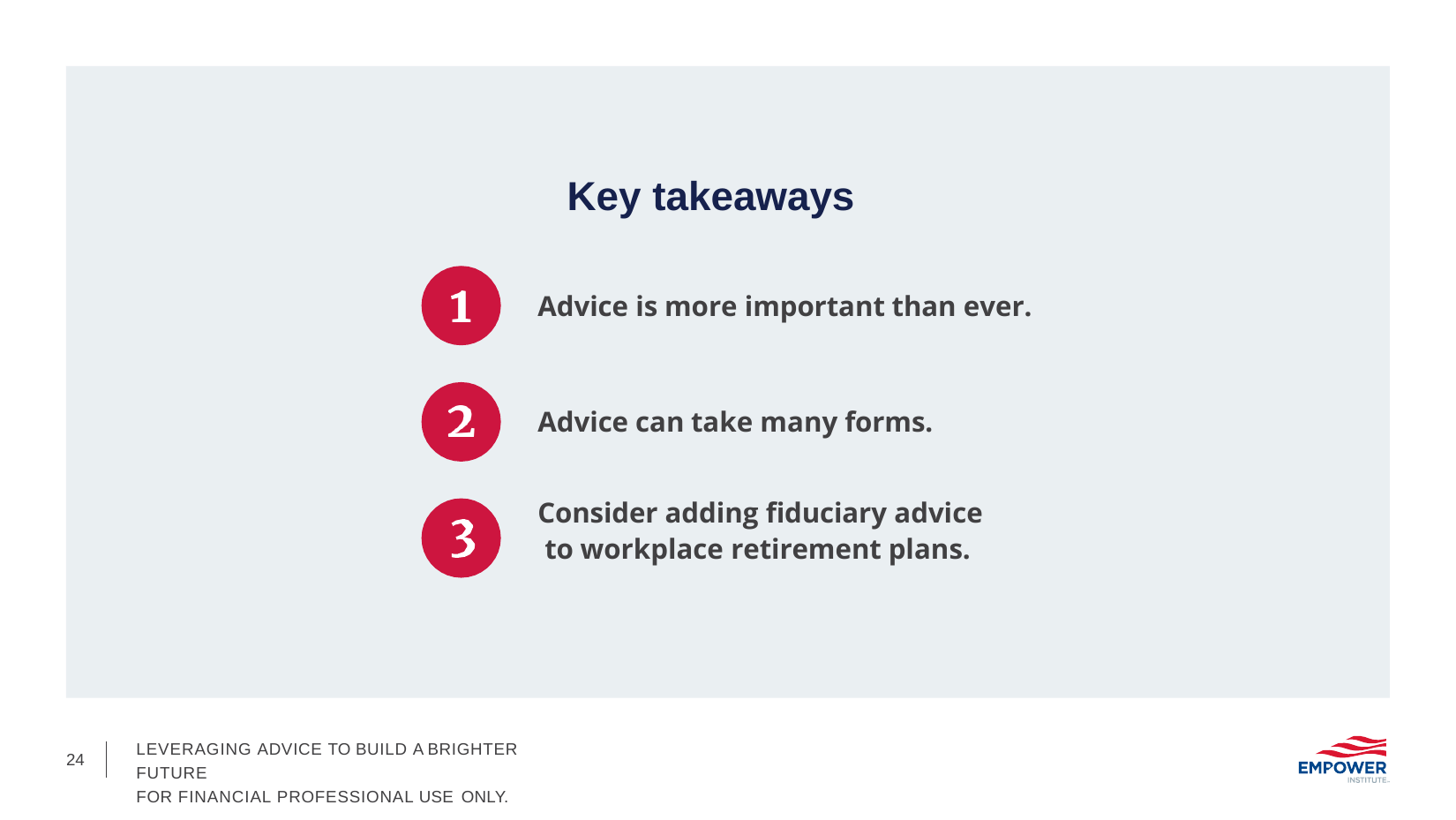

# Key takeaways

Advice is more important than ever.
Advice can take many forms.

Consider adding fiduciary advice  to workplace retirement plans.
LEVERAGING ADVICE TO BUILD A BRIGHTER FUTURE
FOR FINANCIAL PROFESSIONAL USE ONLY.

24